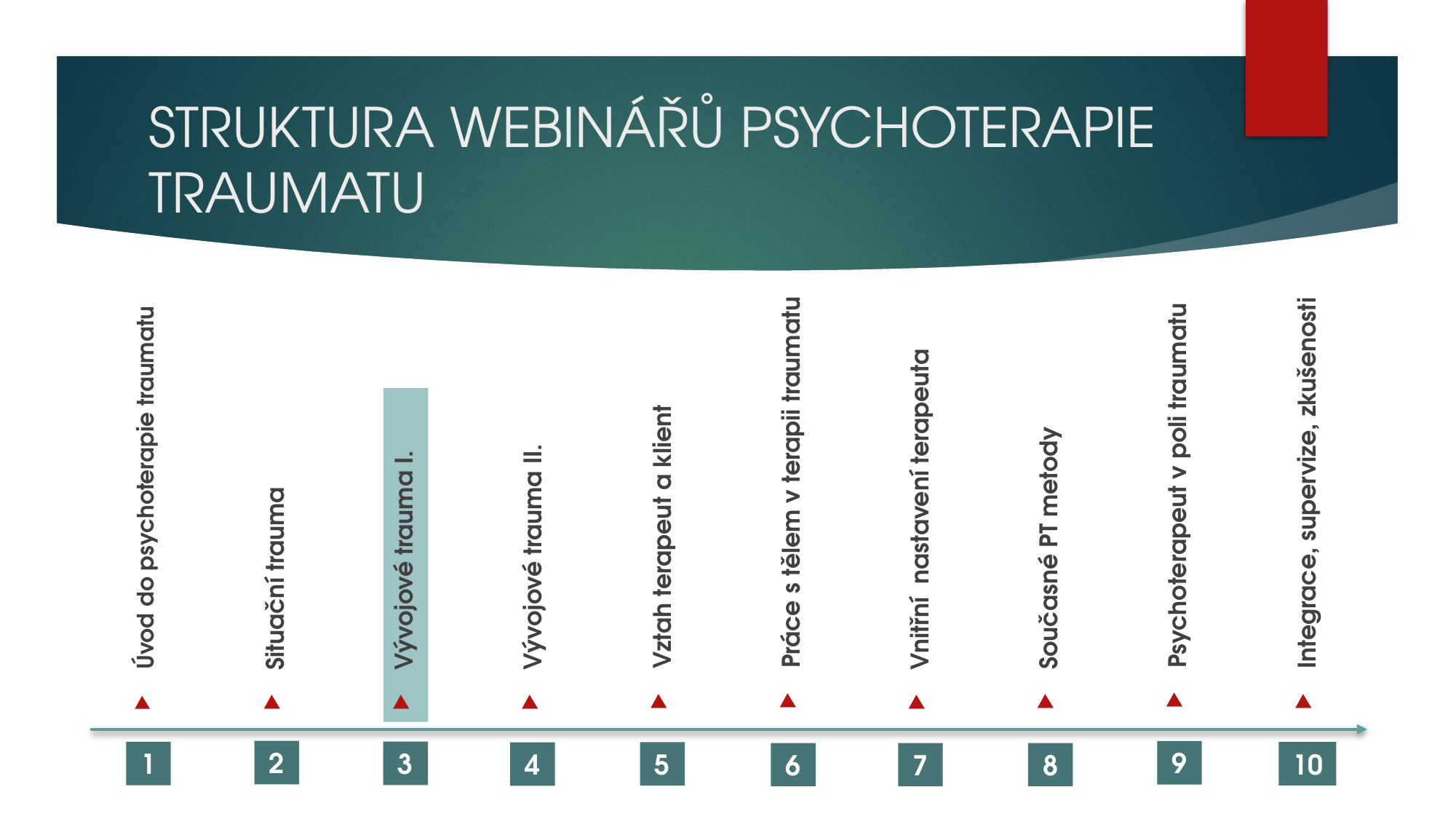

# STRUKTURA WEBINÁŘŮ PSYCHOTERAPIE TRAUMATU
Integrace, supervize, zkušenosti
Psychoterapeut v poli traumatu
Práce s tělem v terapii traumatu
Úvod do psychoterapie traumatu
Vnitřní  nastavení terapeuta
Současné PT metody
Vztah terapeut a klient
Vývojové trauma I.
Situační trauma
Vývojové trauma II.
2
9
3
1
10
5
4
6
7
8